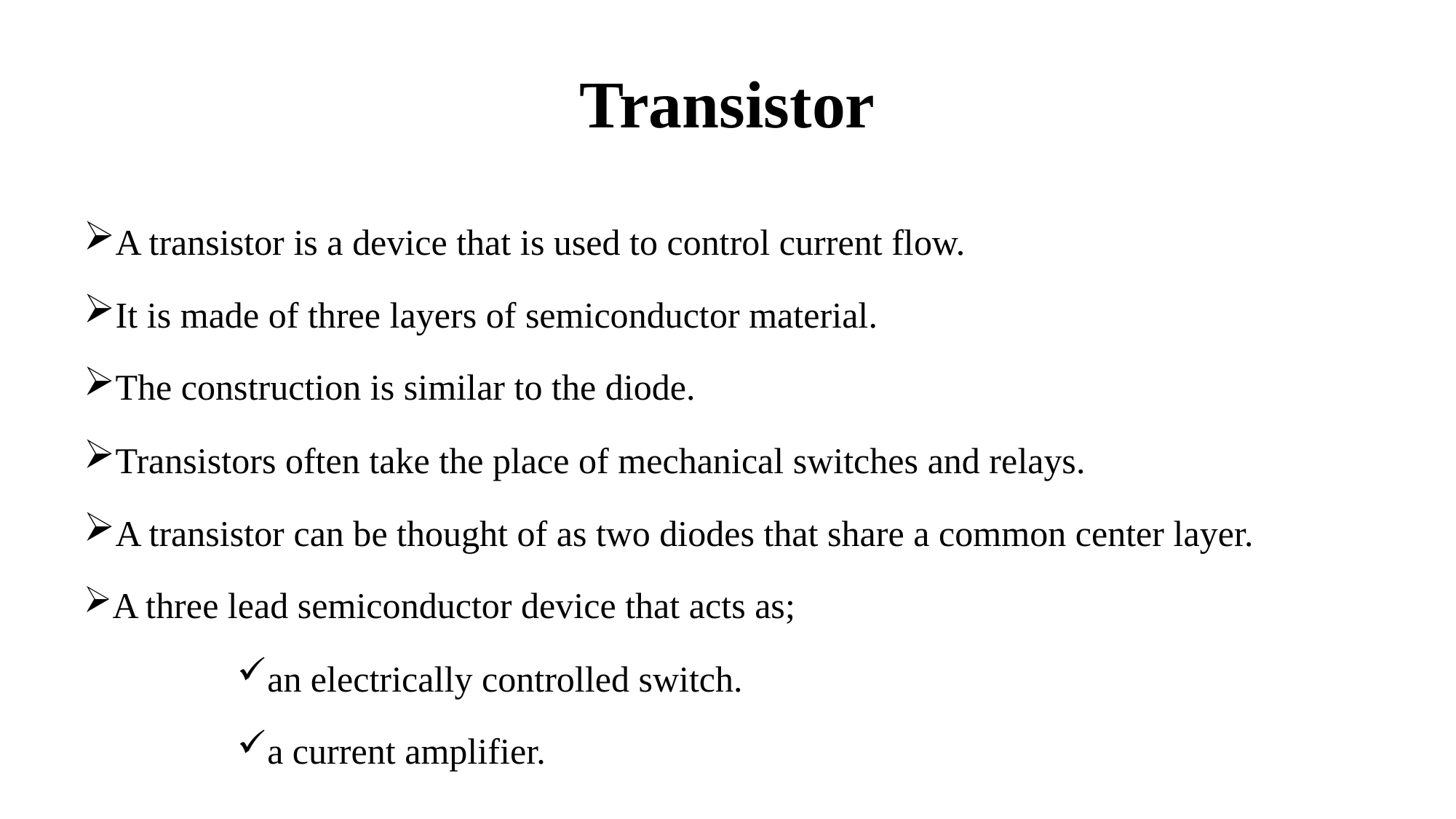

# Transistor
A transistor is a device that is used to control current flow.
It is made of three layers of semiconductor material.
The construction is similar to the diode.
Transistors often take the place of mechanical switches and relays.
A transistor can be thought of as two diodes that share a common center layer.
A three lead semiconductor device that acts as;
an electrically controlled switch.
a current amplifier.